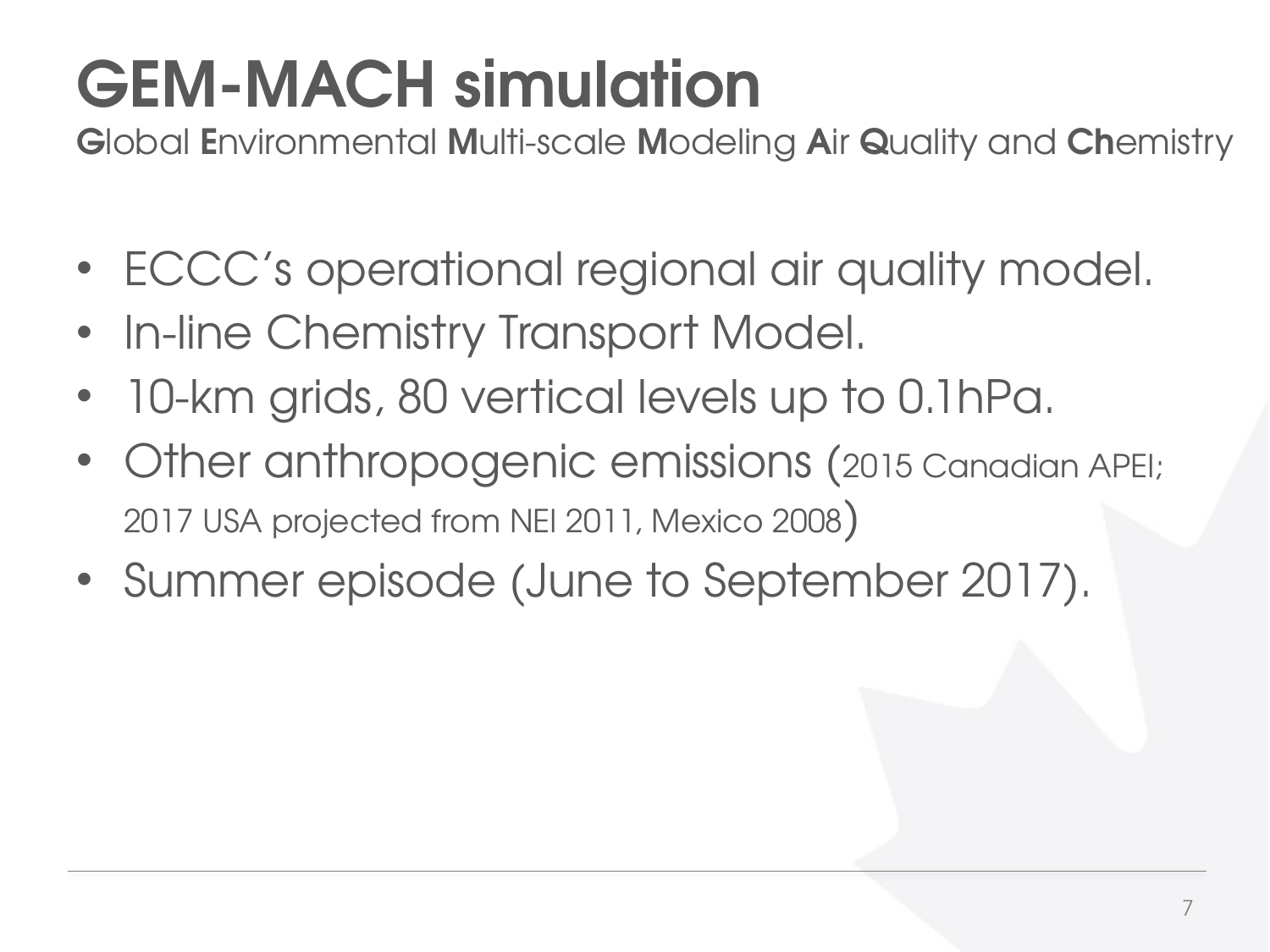

# GEM-MACH simulation Global Environmental Multi-scale Modeling Air Quality and Chemistry
ECCC’s operational regional air quality model.
In-line Chemistry Transport Model.
10-km grids, 80 vertical levels up to 0.1hPa.
Other anthropogenic emissions (2015 Canadian APEI; 2017 USA projected from NEI 2011, Mexico 2008)
Summer episode (June to September 2017).
7